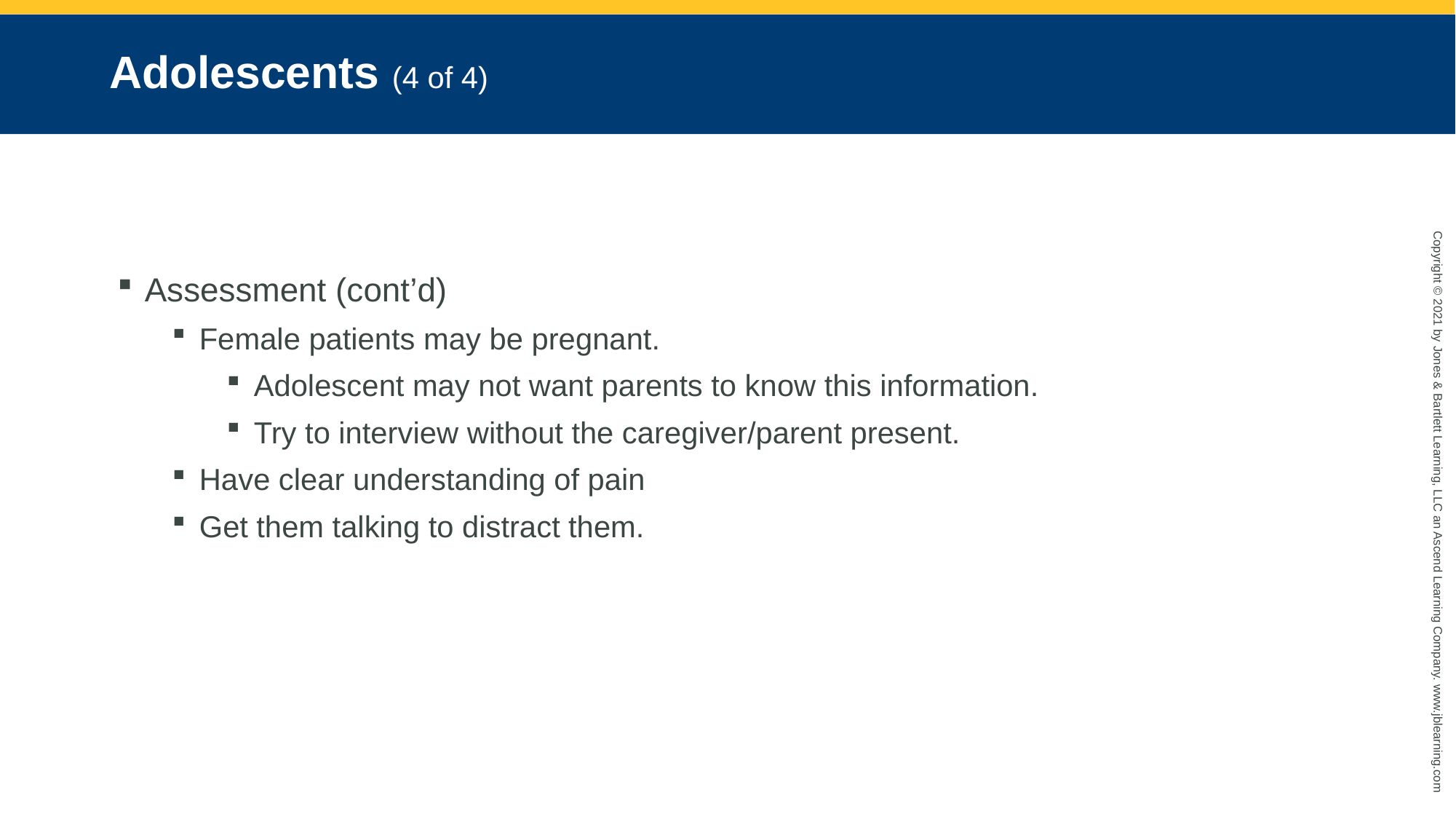

# Adolescents (4 of 4)
Assessment (cont’d)
Female patients may be pregnant.
Adolescent may not want parents to know this information.
Try to interview without the caregiver/parent present.
Have clear understanding of pain
Get them talking to distract them.